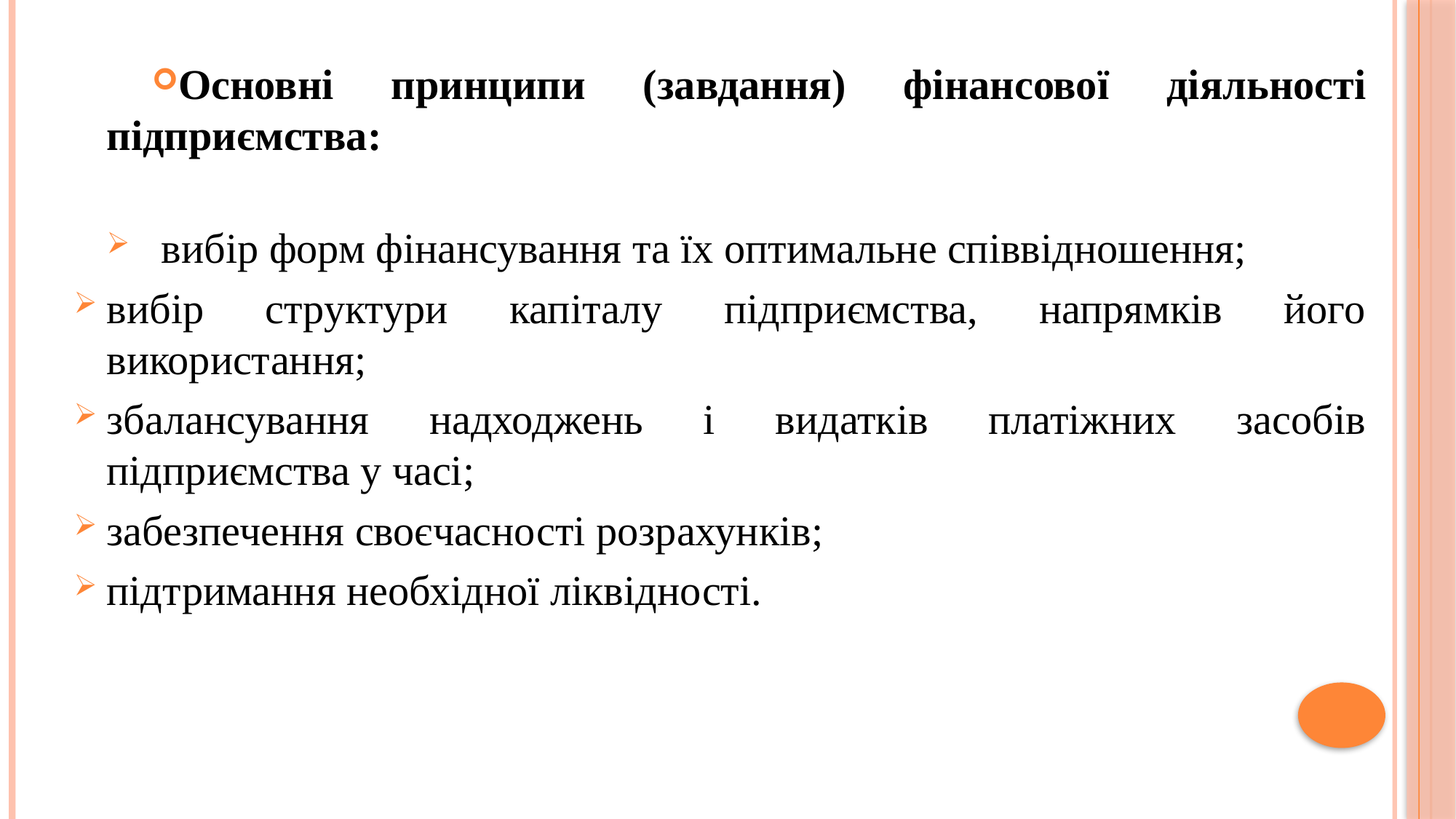

Основні принципи (завдання) фінансової діяльності підприємства:

вибір форм фінансування та їх оптимальне співвідношення;
вибір структури капіталу підприємства, напрямків його використання;
збалансування надходжень і видатків платіжних засобів підприємства у часі;
забезпечення своєчасності розрахунків;
підтримання необхідної ліквідності.